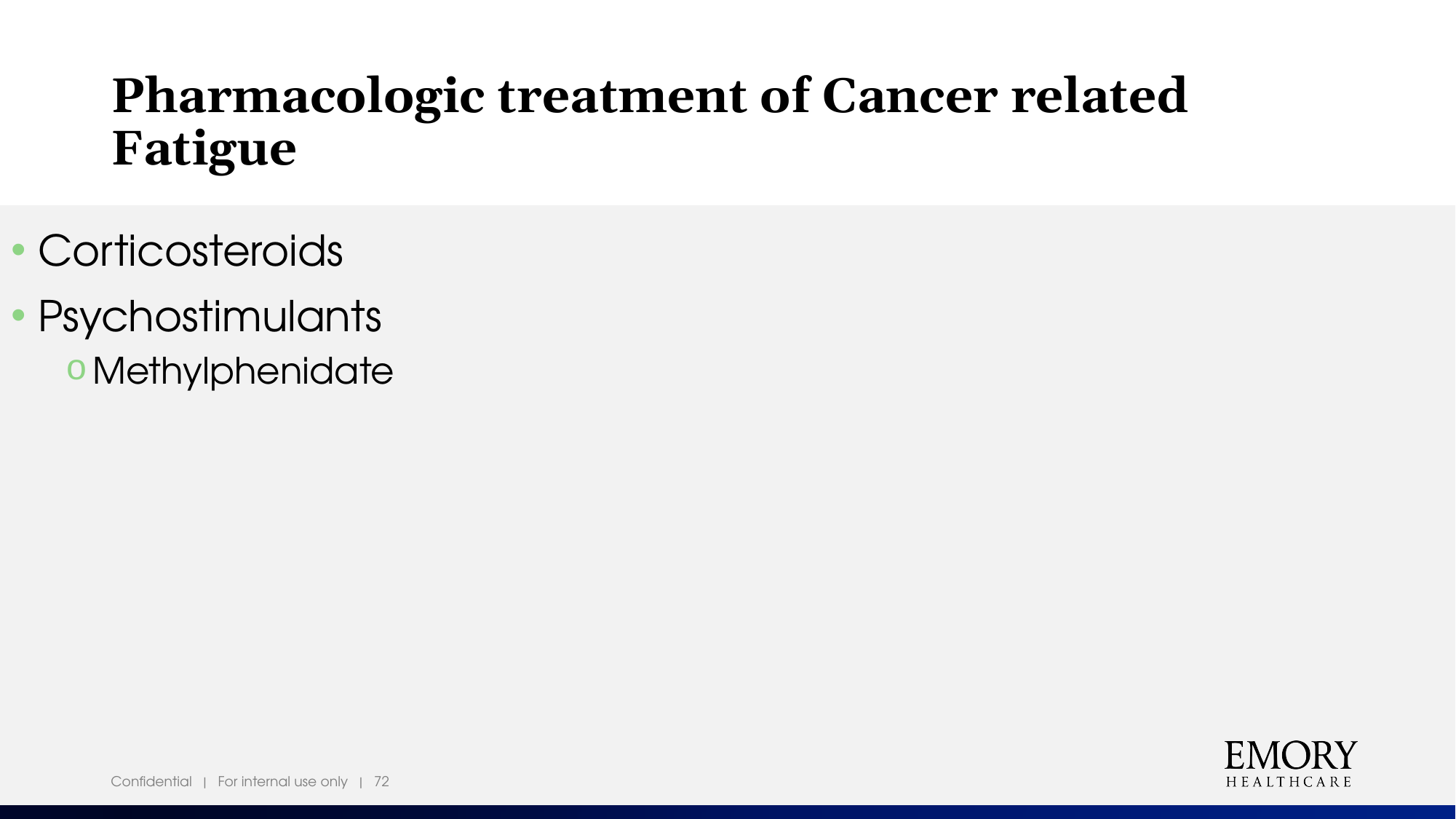

# Pharmacologic treatment of Cancer related Fatigue
Corticosteroids
Psychostimulants
Methylphenidate